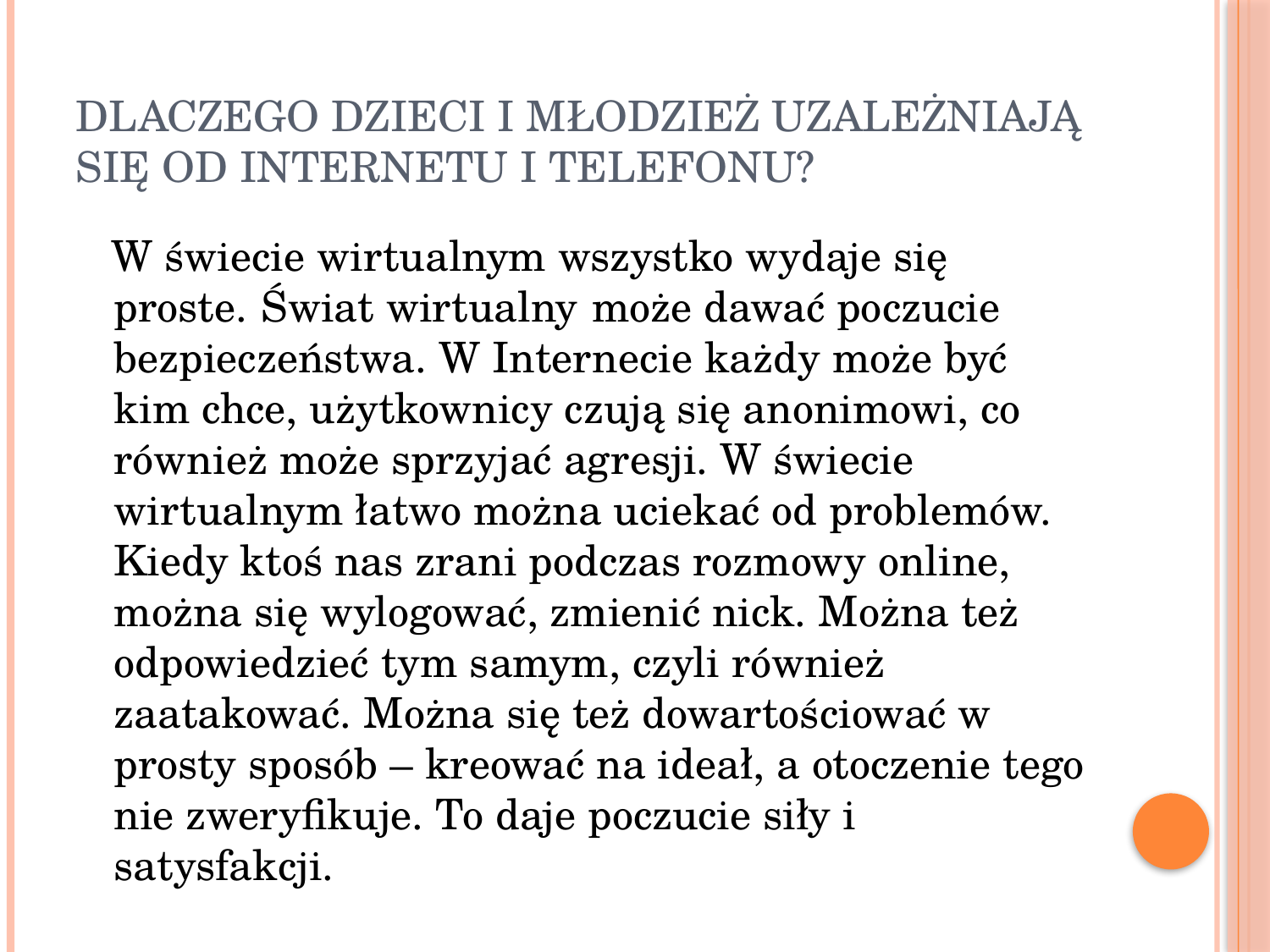

# Dlaczego dzieci i młodzież uzależniają się od internetu i telefonu?
   W świecie wirtualnym wszystko wydaje się proste. Świat wirtualny może dawać poczucie bezpieczeństwa. W Internecie każdy może być kim chce, użytkownicy czują się anonimowi, co również może sprzyjać agresji. W świecie wirtualnym łatwo można uciekać od problemów.  Kiedy ktoś nas zrani podczas rozmowy online, można się wylogować, zmienić nick. Można też odpowiedzieć tym samym, czyli również zaatakować. Można się też dowartościować w prosty sposób – kreować na ideał, a otoczenie tego nie zweryfikuje. To daje poczucie siły i satysfakcji.